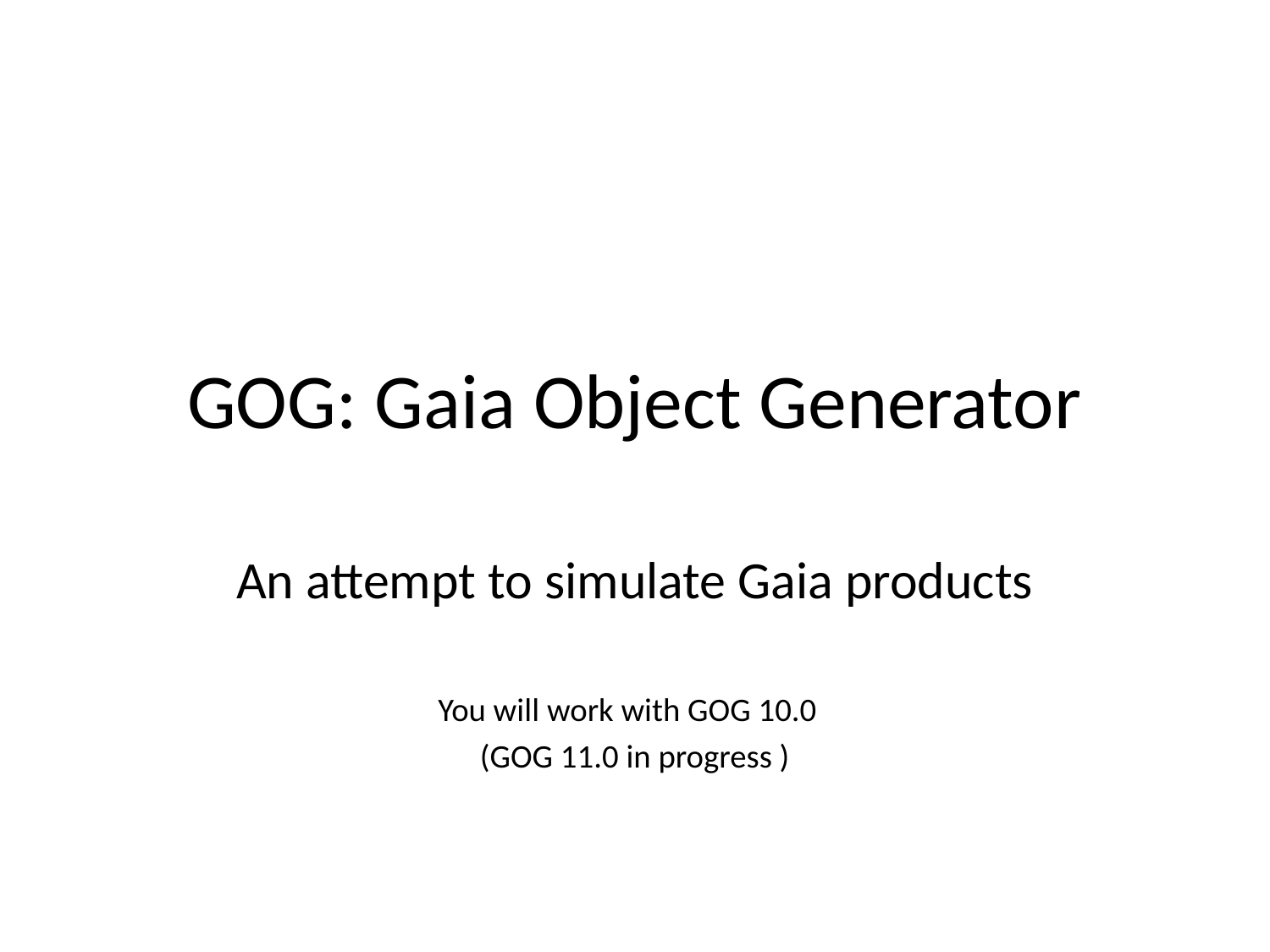

# GOG: Gaia Object Generator
An attempt to simulate Gaia products

You will work with GOG 10.0
(GOG 11.0 in progress )